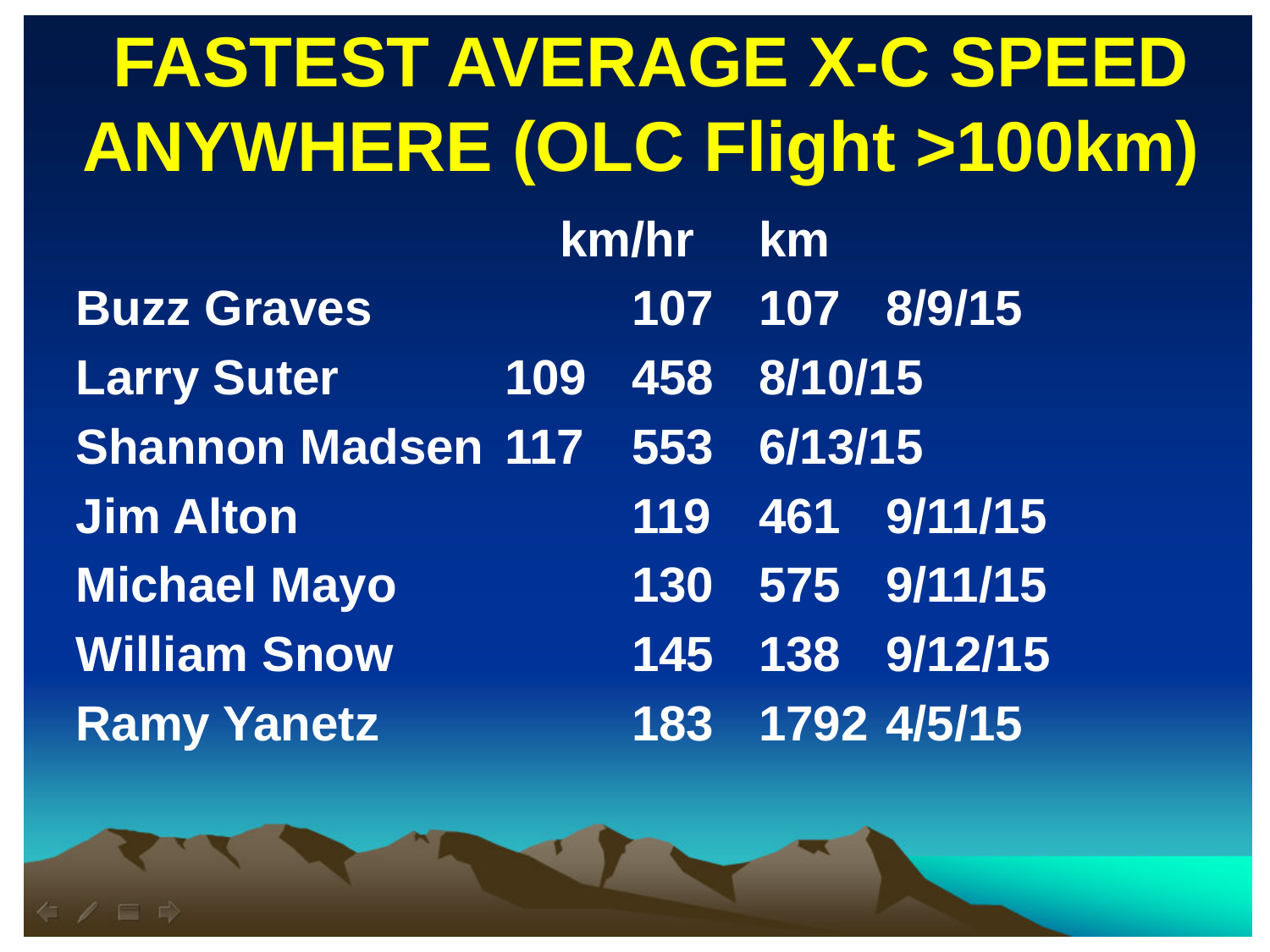

FASTEST AVERAGE X-C SPEED ANYWHERE (OLC Flight >100km)
				    km/hr	km
Buzz Graves 		107	107	8/9/15
Larry Suter 		109	458	8/10/15
Shannon Madsen 	117	553	6/13/15
Jim Alton 			119	461	9/11/15
Michael Mayo		130	575	9/11/15
William Snow		145	138	9/12/15
Ramy Yanetz		183	1792	4/5/15